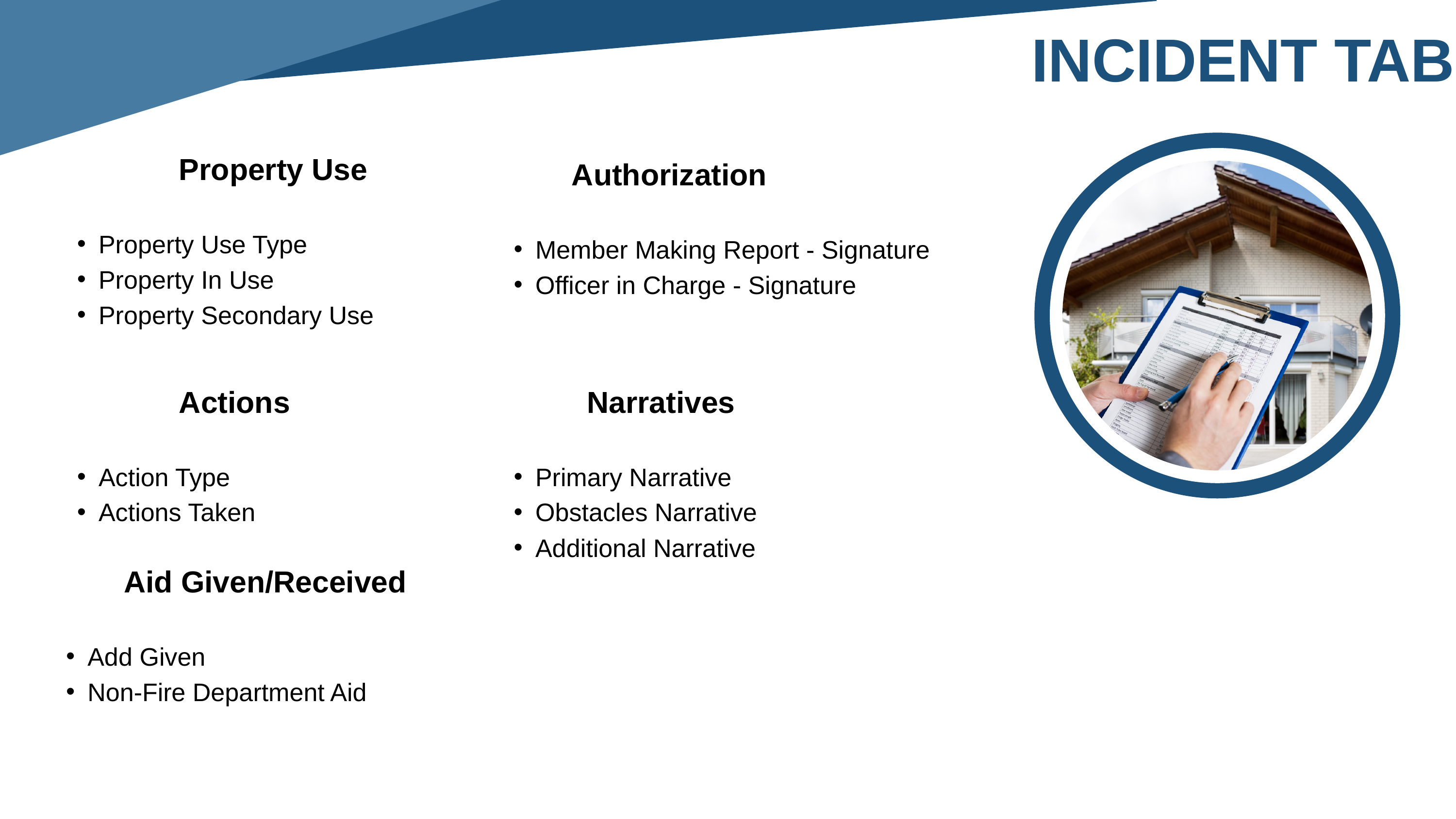

INCIDENT TAB

Property Use
Authorization
Property Use Type
Property In Use
Property Secondary Use
Member Making Report - Signature
Officer in Charge - Signature
Actions
Narratives
Action Type
Actions Taken
Primary Narrative
Obstacles Narrative
Additional Narrative
Aid Given/Received
Add Given
Non-Fire Department Aid